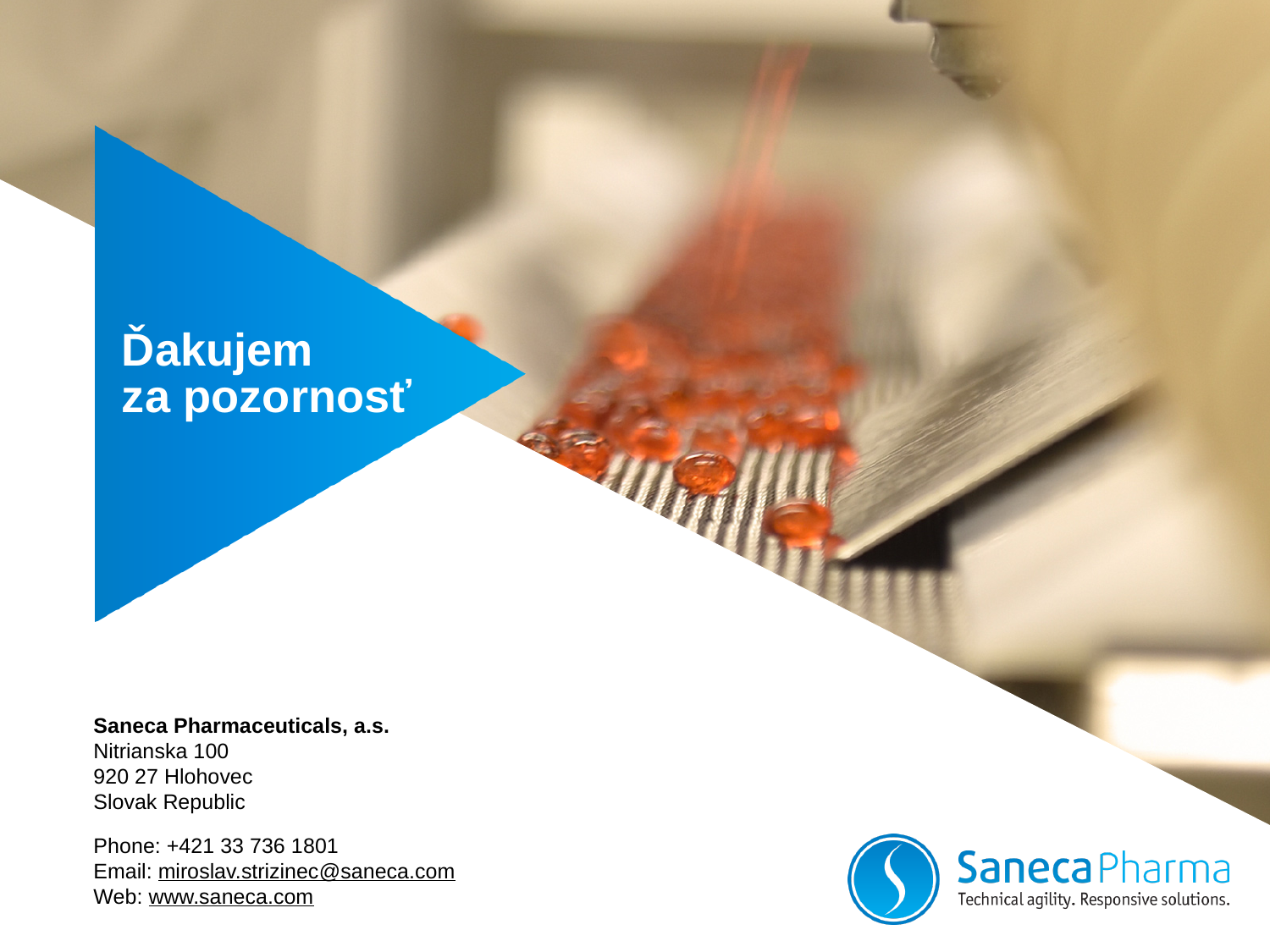

Ďakujem
za pozornosť
Saneca Pharmaceuticals, a.s.
Nitrianska 100
920 27 Hlohovec
Slovak Republic
Phone: +421 33 736 1801
Email: miroslav.strizinec@saneca.com
Web: www.saneca.com